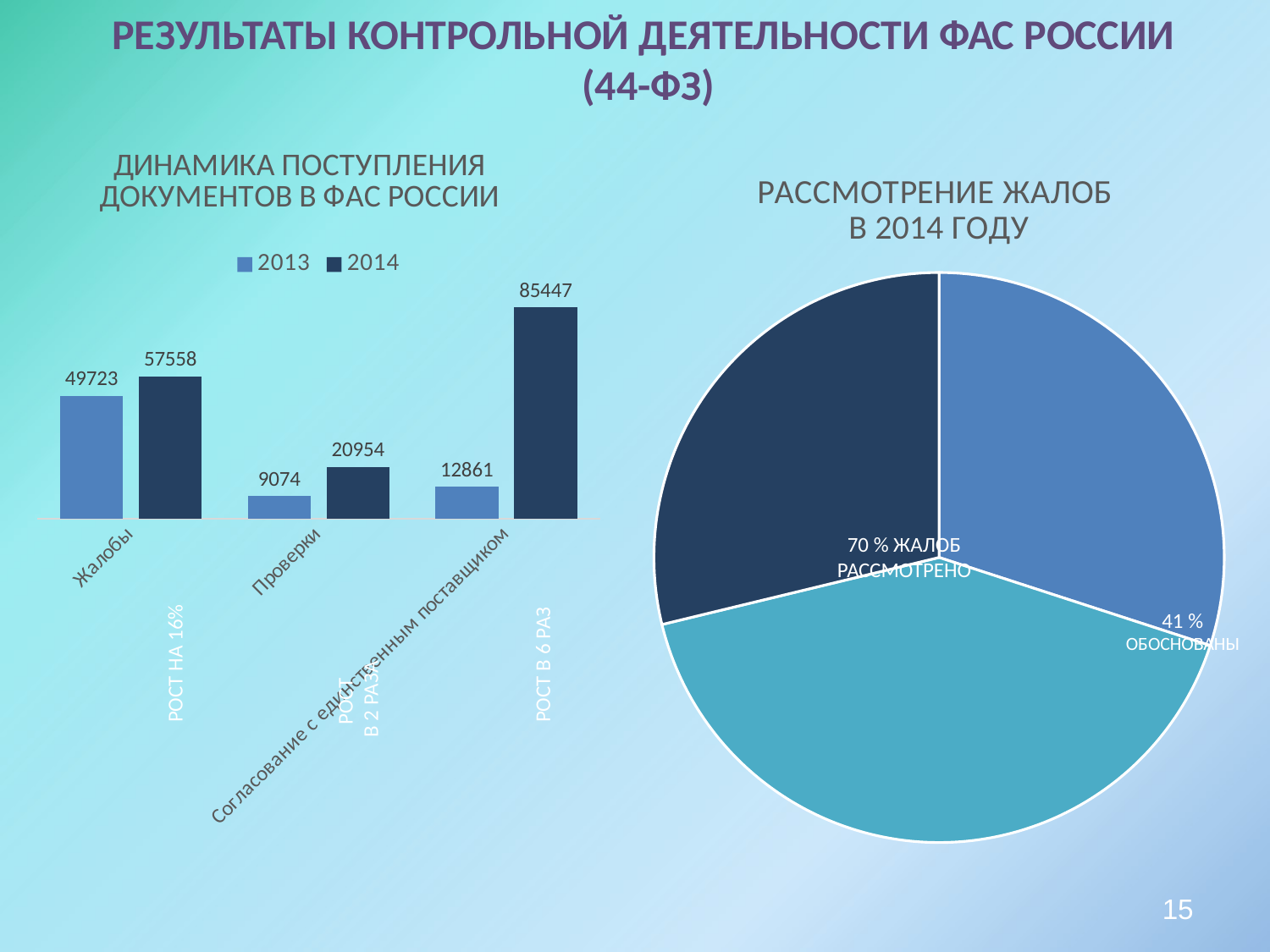

РЕЗУЛЬТАТЫ КОНТРОЛЬНОЙ ДЕЯТЕЛЬНОСТИ ФАС РОССИИ
 (44-ФЗ)

### Chart: ДИНАМИКА ПОСТУПЛЕНИЯ ДОКУМЕНТОВ В ФАС РОССИИ

| Category | 2013 | 2014 |
|---|---|---|
| Жалобы | 49723.0 | 57558.0 |
| Проверки | 9074.0 | 20954.0 |
| Согласование с единственным поставщиком | 12861.0 | 85447.0 |

[unsupported chart]

70 % ЖАЛОБ
РАССМОТРЕНО
41 %
ОБОСНОВАНЫ
РОСТ НА 16%
РОСТ В 6 РАЗ
РОСТ
В 2 РАЗА
15